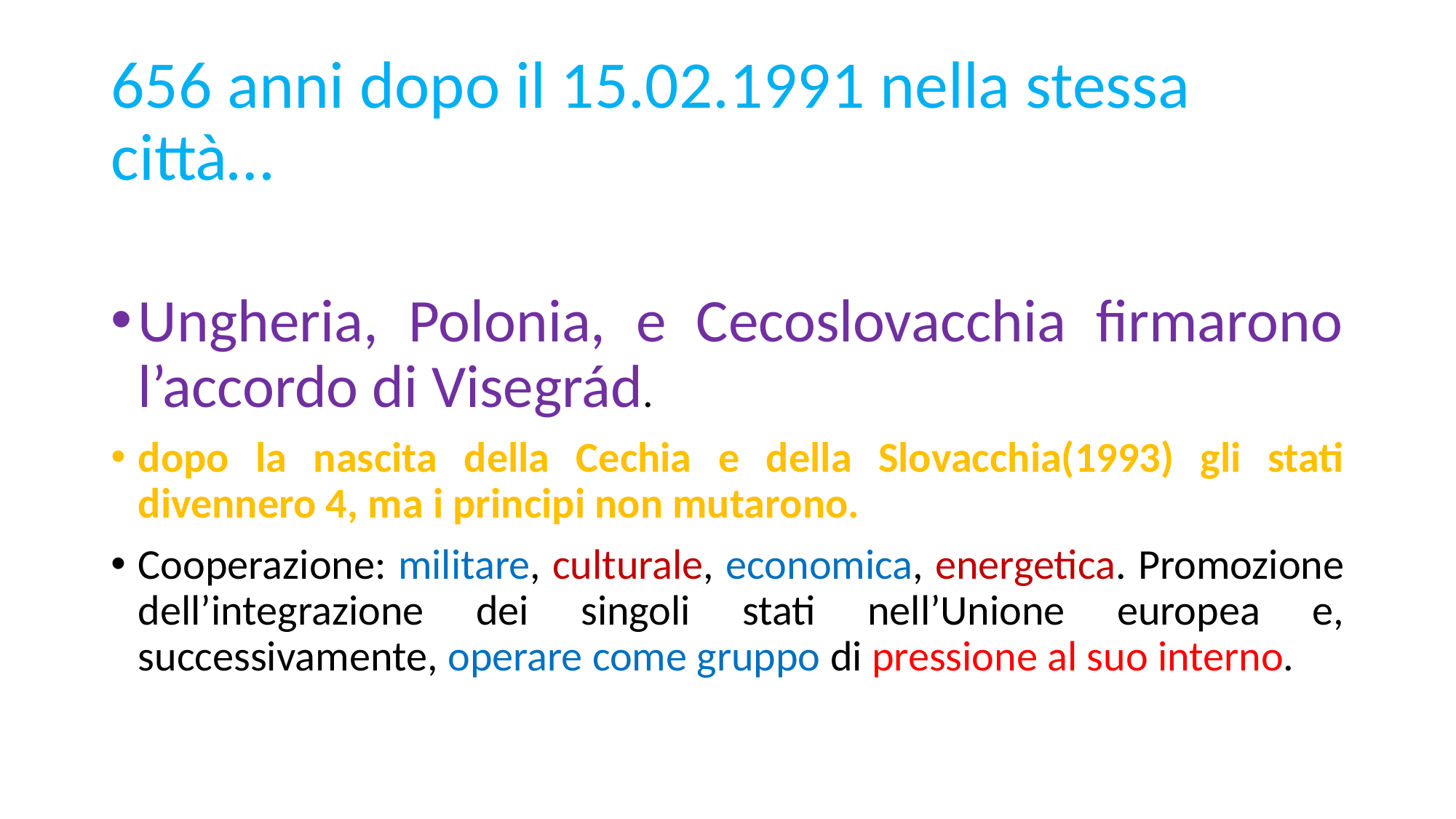

# 656 anni dopo il 15.02.1991 nella stessa città…

Ungheria, Polonia, e Cecoslovacchia firmarono l’accordo di Visegrád.
dopo la nascita della Cechia e della Slovacchia(1993) gli stati divennero 4, ma i principi non mutarono.
Cooperazione: militare, culturale, economica, energetica. Promozione dell’integrazione dei singoli stati nell’Unione europea e, successivamente, operare come gruppo di pressione al suo interno.